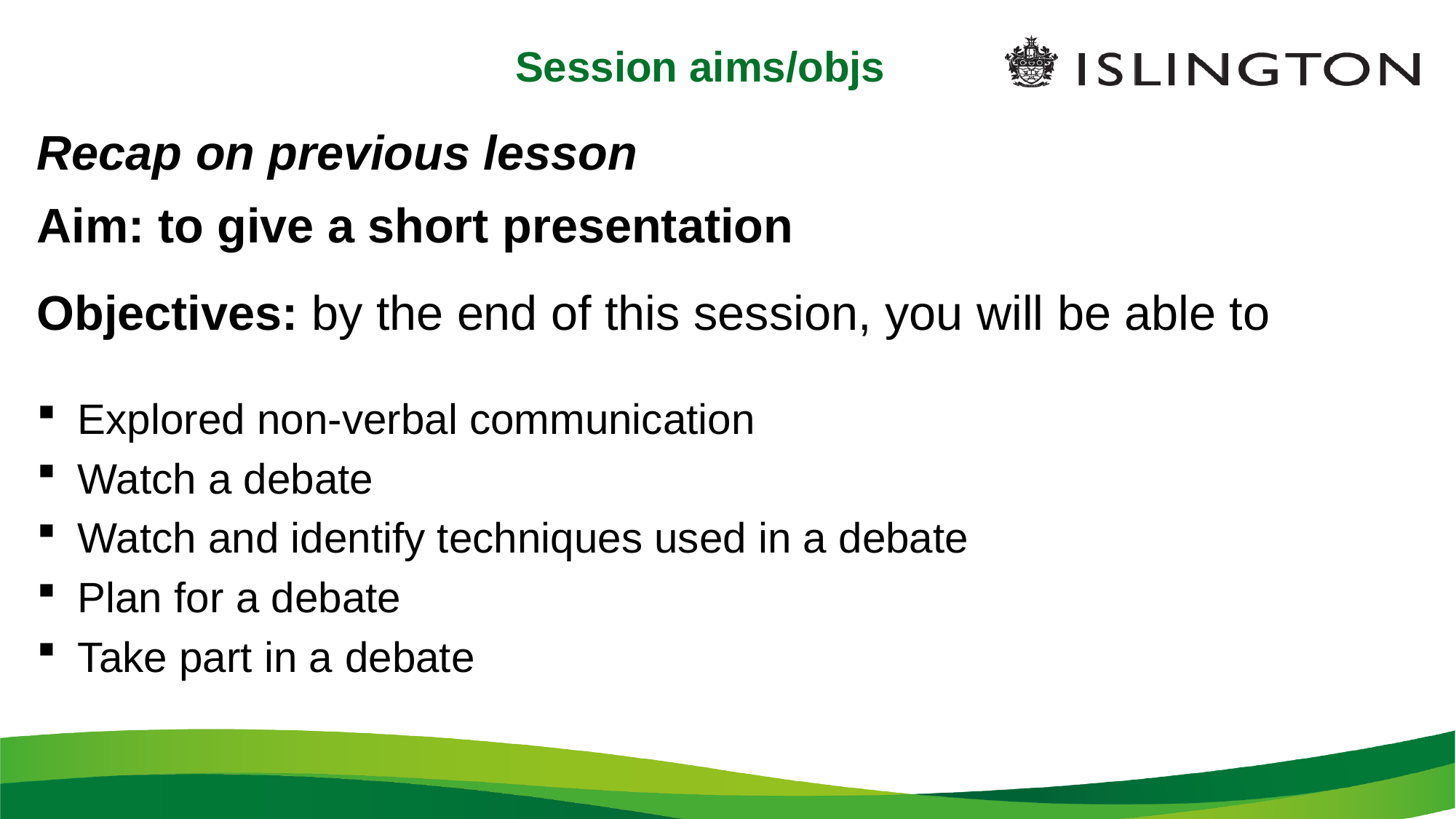

# Session aims/objs
Recap on previous lesson

Aim: to give a short presentation

Objectives: by the end of this session, you will be able to

Explored non-verbal communication
Watch a debate
Watch and identify techniques used in a debate
Plan for a debate
Take part in a debate